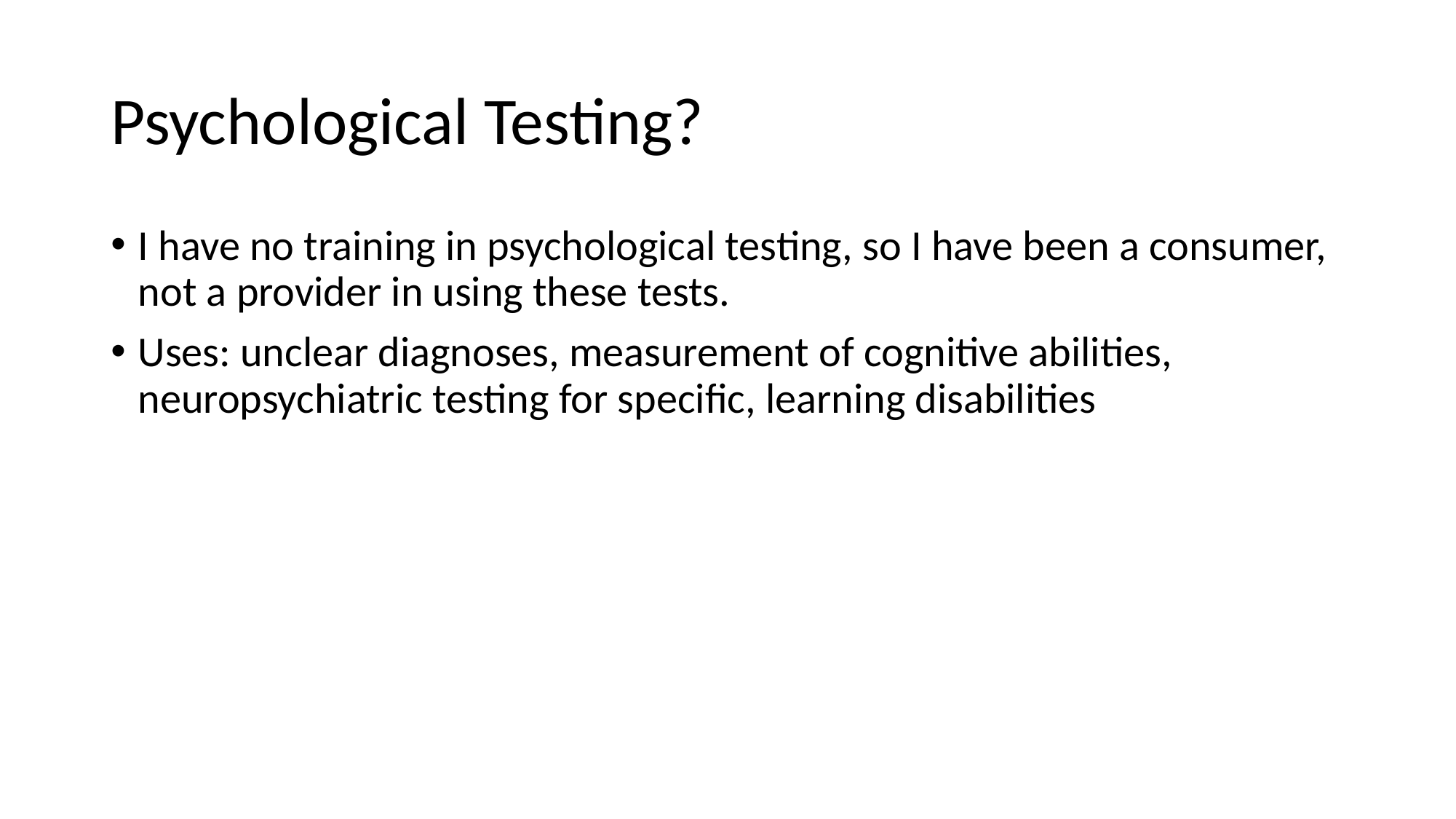

# Psychological Testing?
I have no training in psychological testing, so I have been a consumer, not a provider in using these tests.
Uses: unclear diagnoses, measurement of cognitive abilities, neuropsychiatric testing for specific, learning disabilities